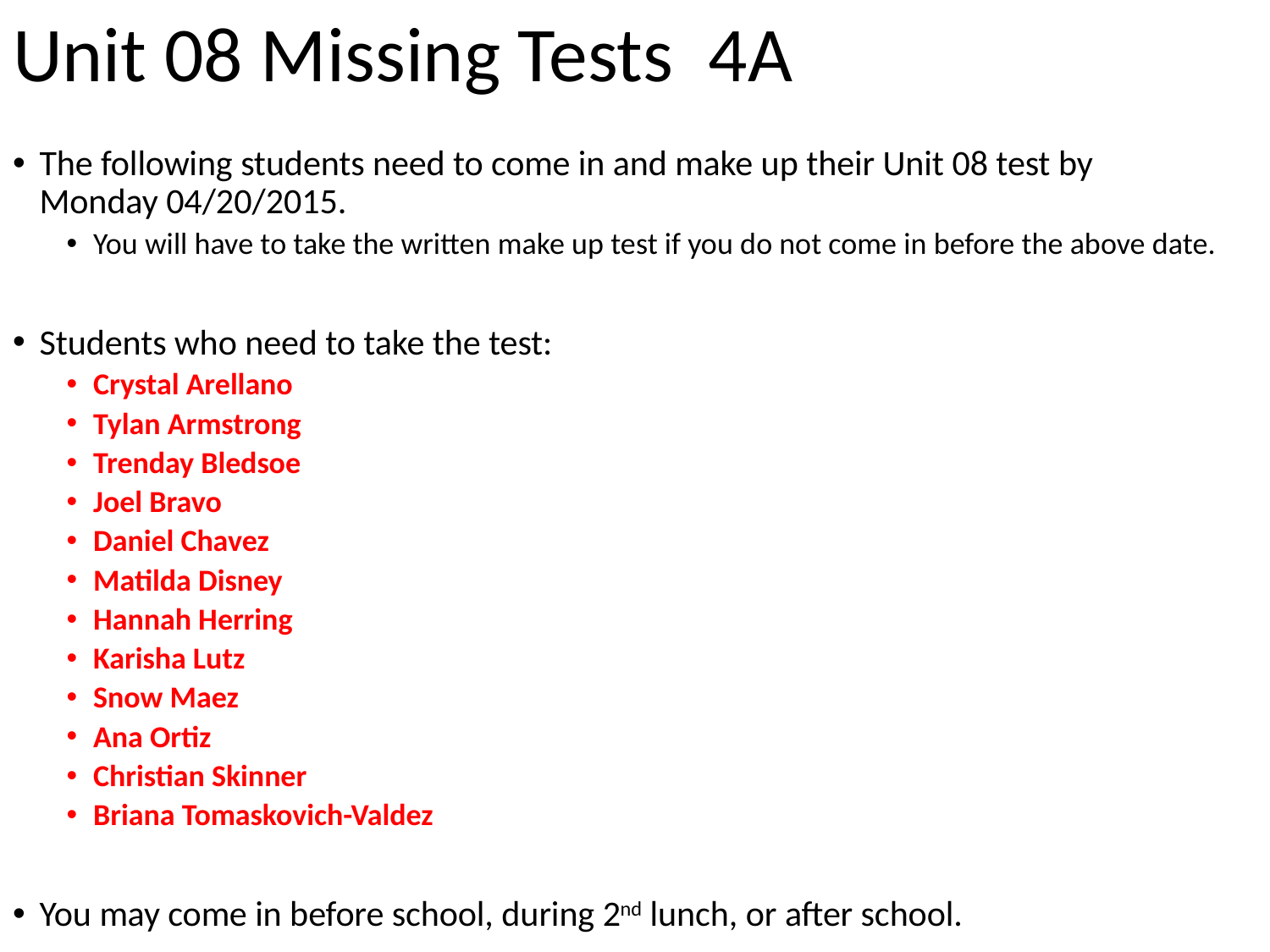

# Unit 08 Missing Tests  4A
The following students need to come in and make up their Unit 08 test by Monday 04/20/2015.
You will have to take the written make up test if you do not come in before the above date.

Students who need to take the test:
Crystal Arellano
Tylan Armstrong
Trenday Bledsoe
Joel Bravo
Daniel Chavez
Matilda Disney
Hannah Herring
Karisha Lutz
Snow Maez
Ana Ortiz
Christian Skinner
Briana Tomaskovich-Valdez

You may come in before school, during 2nd lunch, or after school.